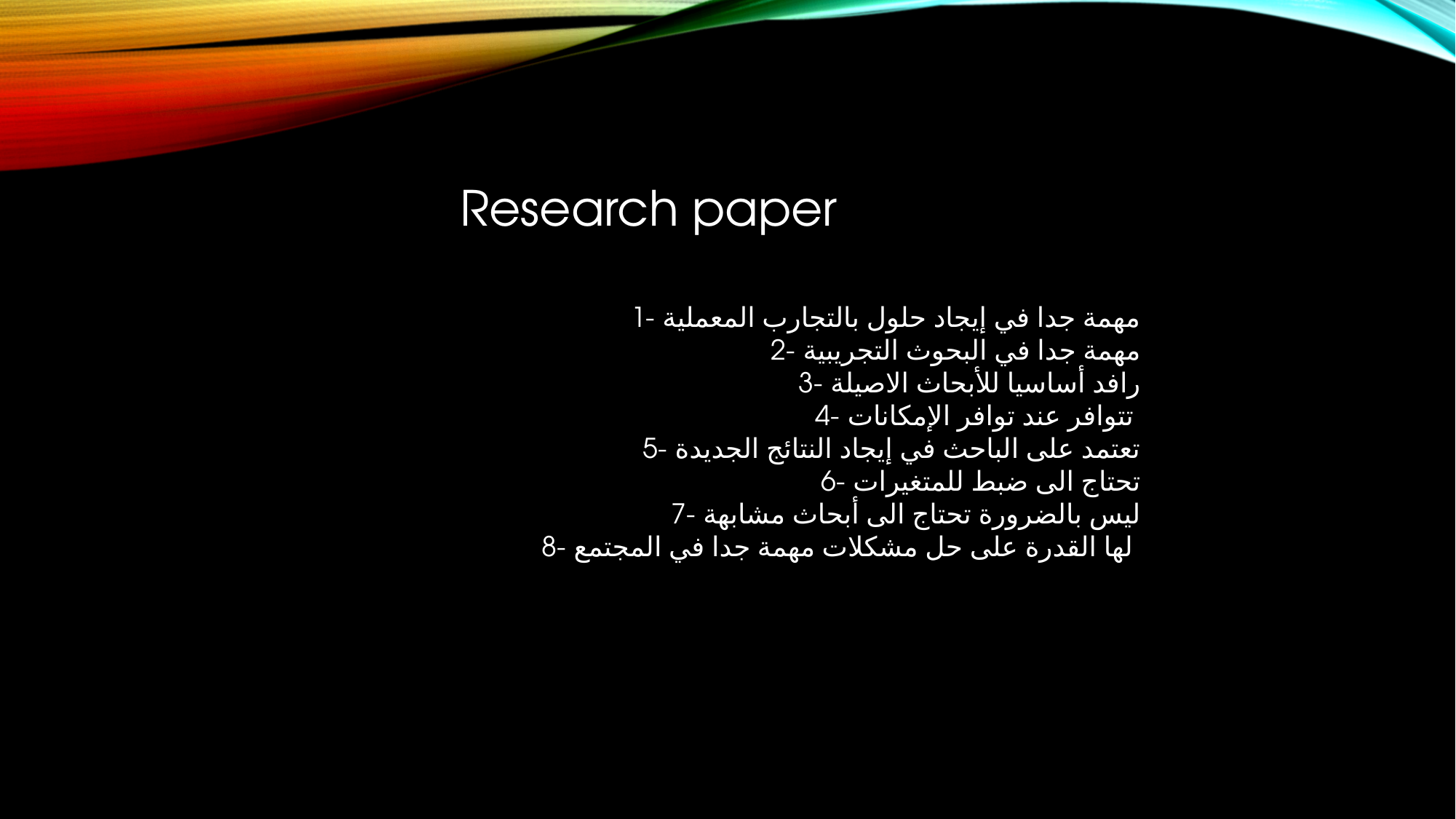

Research paper
1- مهمة جدا في إيجاد حلول بالتجارب المعملية
2- مهمة جدا في البحوث التجريبية
3- رافد أساسيا للأبحاث الاصيلة
4- تتوافر عند توافر الإمكانات
5- تعتمد على الباحث في إيجاد النتائج الجديدة
6- تحتاج الى ضبط للمتغيرات
7- ليس بالضرورة تحتاج الى أبحاث مشابهة
8- لها القدرة على حل مشكلات مهمة جدا في المجتمع